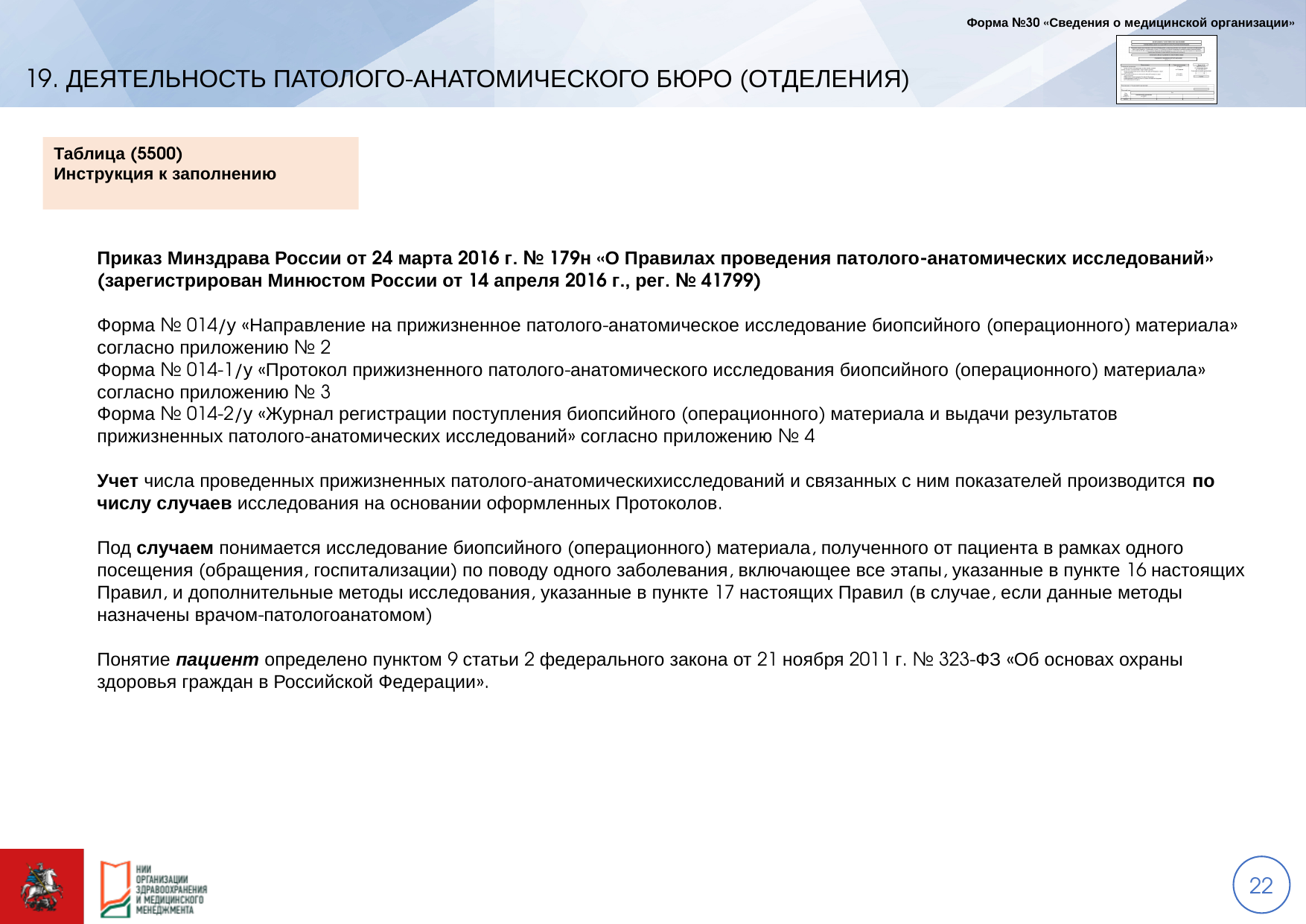

Форма №30 «Сведения о медицинской организации»
# 19. Деятельность патолого-анатомического бюро (отделения)

Таблица (5500)
Инструкция к заполнению

Приказ Минздрава России от 24 марта 2016 г. № 179н «О Правилах проведения патолого-анатомических исследований» (зарегистрирован Минюстом России от 14 апреля 2016 г., рег. № 41799)

Форма № 014/у «Направление на прижизненное патолого-анатомическое исследование биопсийного (операционного) материала» согласно приложению № 2
Форма № 014-1/у «Протокол прижизненного патолого-анатомического исследования биопсийного (операционного) материала» согласно приложению № 3
Форма № 014-2/у «Журнал регистрации поступления биопсийного (операционного) материала и выдачи результатов прижизненных патолого-анатомических исследований» согласно приложению № 4

Учет числа проведенных прижизненных патолого-анатомическихисследований и связанных с ним показателей производится по числу случаев исследования на основании оформленных Протоколов.

Под случаем понимается исследование биопсийного (операционного) материала, полученного от пациента в рамках одного посещения (обращения, госпитализации) по поводу одного заболевания, включающее все этапы, указанные в пункте 16 настоящих Правил, и дополнительные методы исследования, указанные в пункте 17 настоящих Правил (в случае, если данные методы назначены врачом-патологоанатомом)

Понятие пациент определено пунктом 9 статьи 2 федерального закона от 21 ноября 2011 г. № 323-ФЗ «Об основах охраны здоровья граждан в Российской Федерации».